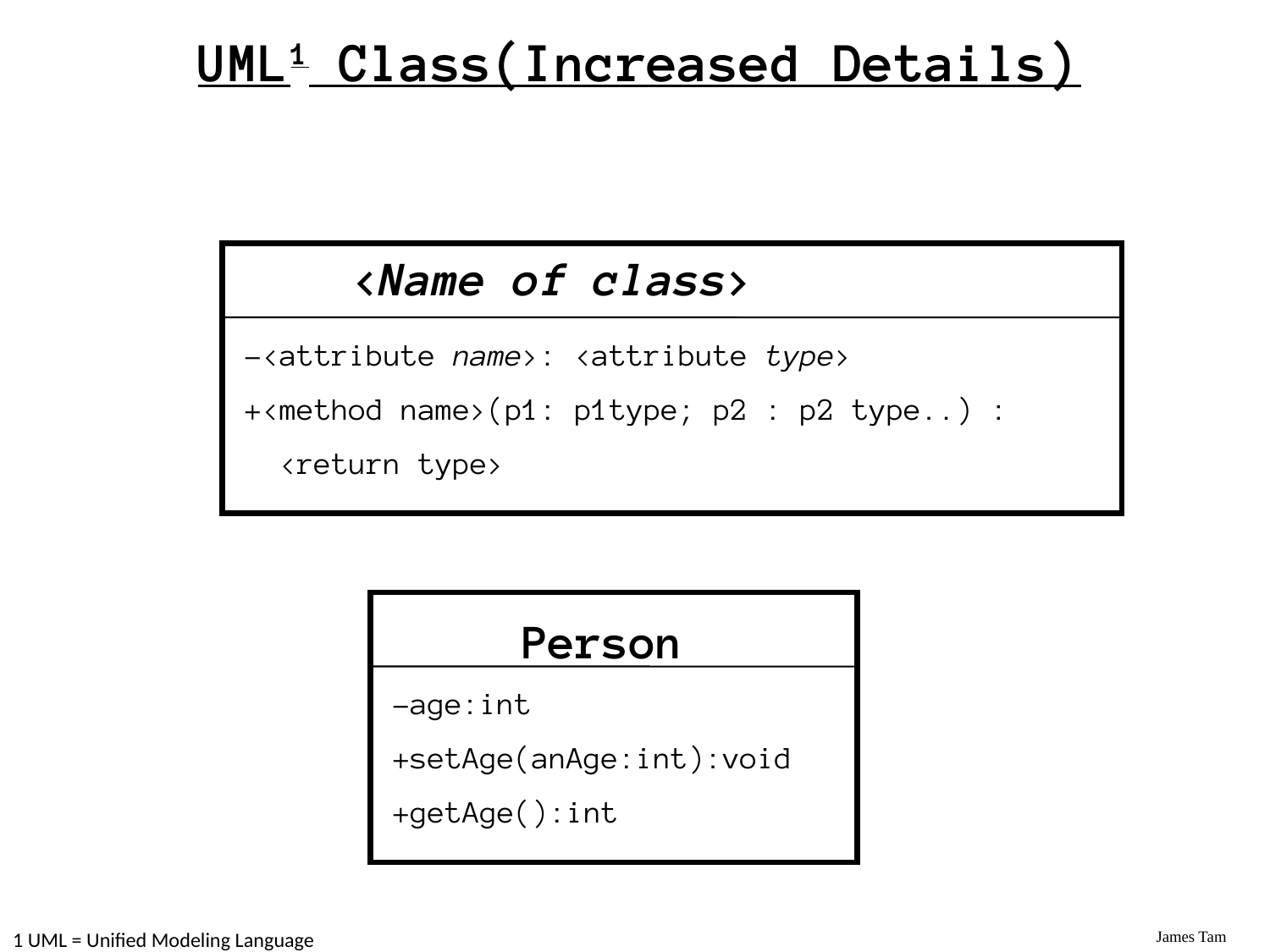

UML1 Class(Increased Details)
<Name of class>

-<attribute name>: <attribute type>
+<method name>(p1: p1type; p2 : p2 type..) :
  <return type>

Person

-age:int
+setAge(anAge:int):void
+getAge():int
1 UML = Unified Modeling Language